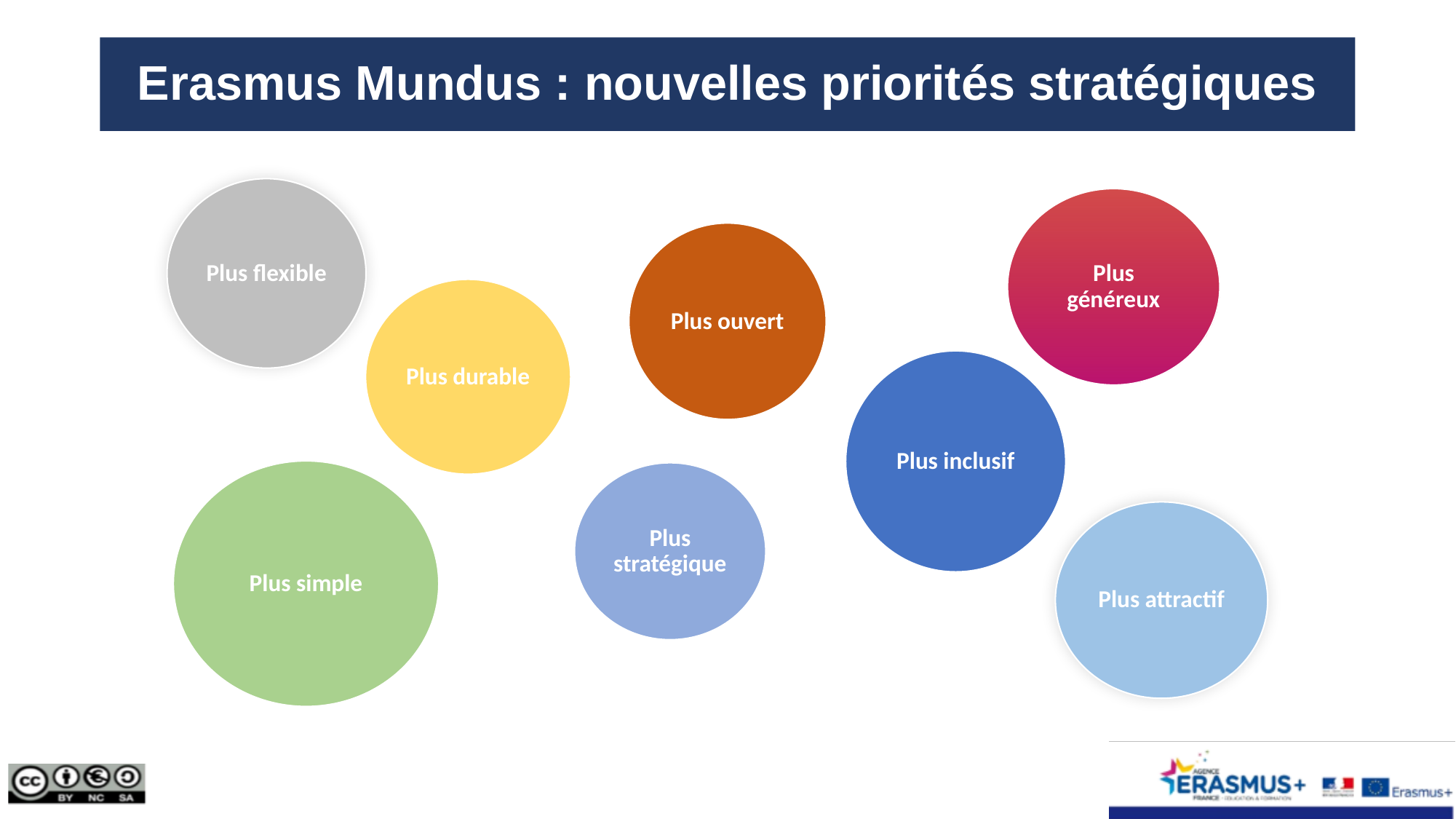

Erasmus Mundus : nouvelles priorités stratégiques
Plus flexible
Plus simple
Plus stratégique
Plus ouvert
Plus attractif
Plus inclusif
Plus durable
Plus généreux